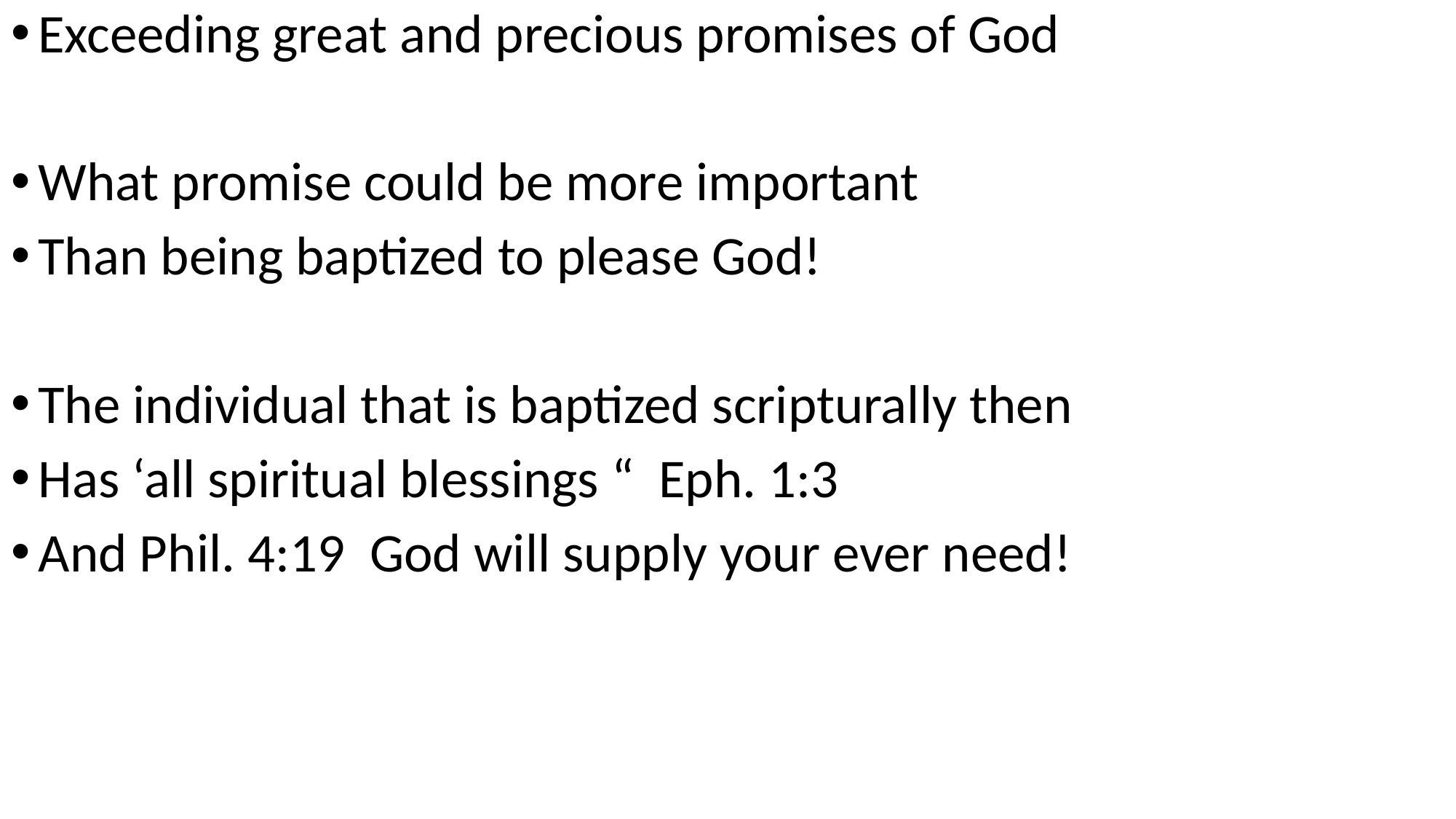

Exceeding great and precious promises of God

What promise could be more important
Than being baptized to please God!

The individual that is baptized scripturally then
Has ‘all spiritual blessings “  Eph. 1:3
And Phil. 4:19  God will supply your ever need!